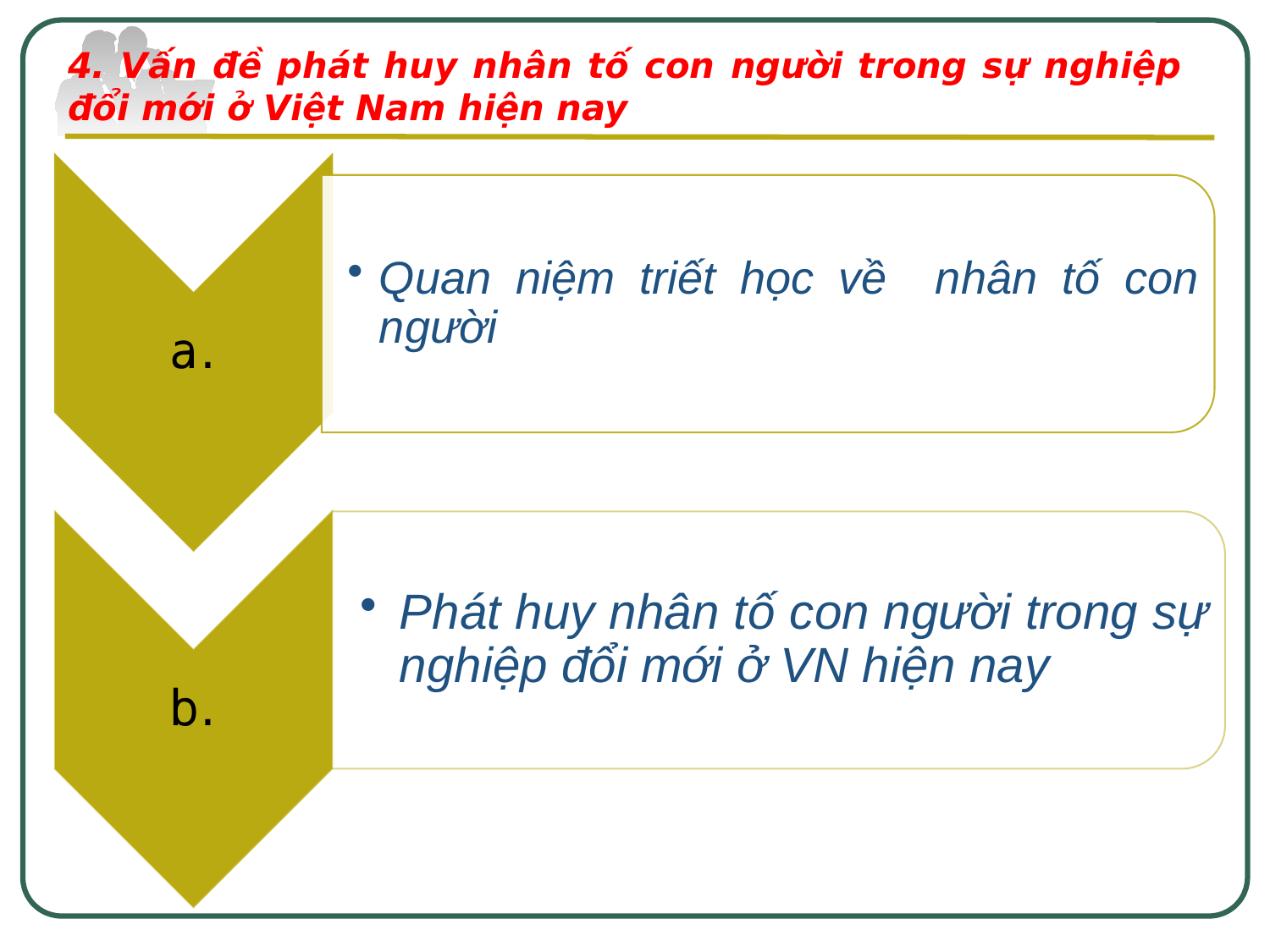

4. Vấn đề phát huy nhân tố con người trong sự nghiệp đổi mới ở Việt Nam hiện nay
a.
Quan niệm triết học về  nhân tố con người
b.
Phát huy nhân tố con người trong sự nghiệp đổi mới ở VN hiện nay